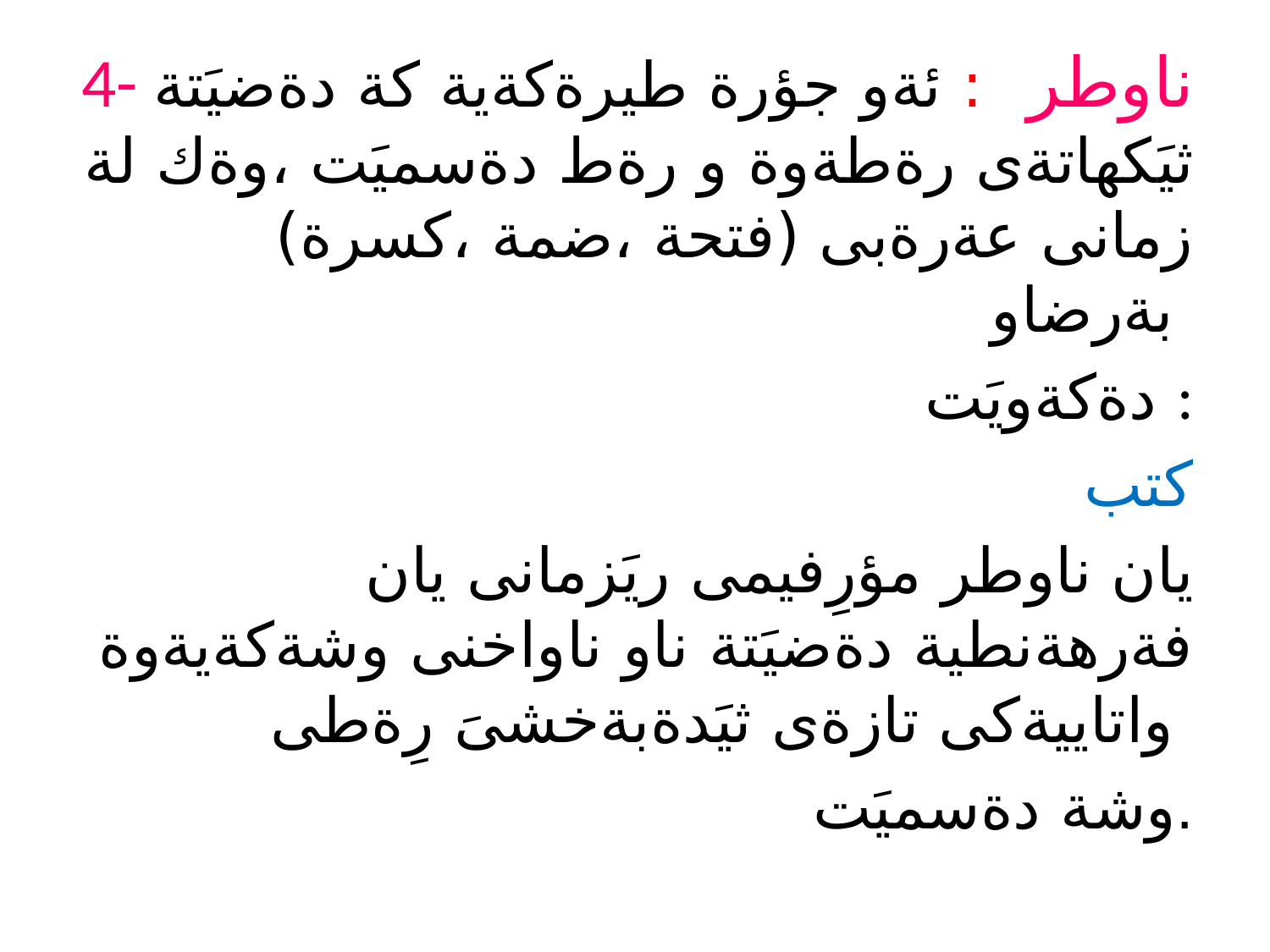

4- ناوطر  : ئةو جؤرة طيرةكةية كة دةضيَتة ثيَكهاتةى رةطةوة و رةط دةسميَت ،وةك لة زمانى عةرةبى (فتحة ،ضمة ،كسرة)  بةرضاو
دةكةويَت :
كتب
يان ناوطر مؤرِفيمى ريَزمانى يان فةرهةنطية دةضيَتة ناو ناواخنى وشةكةيةوة واتاييةكى تازةى ثيَدةبةخشىَ رِةطى
وشة دةسميَت.